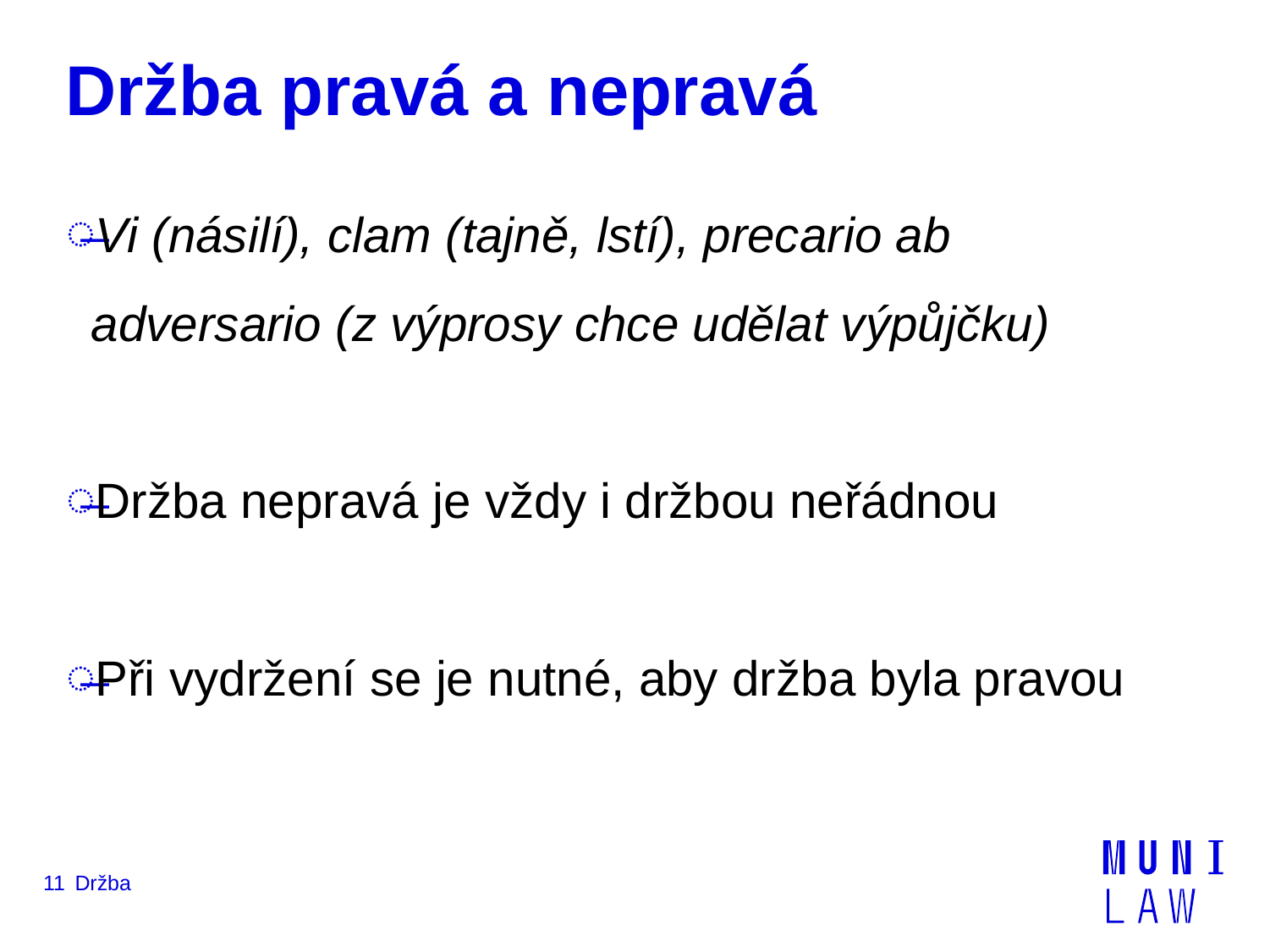

# Držba pravá a nepravá
Vi (násilí), clam (tajně, lstí), precario ab adversario (z výprosy chce udělat výpůjčku)

Držba nepravá je vždy i držbou neřádnou

Při vydržení se je nutné, aby držba byla pravou
11
Držba